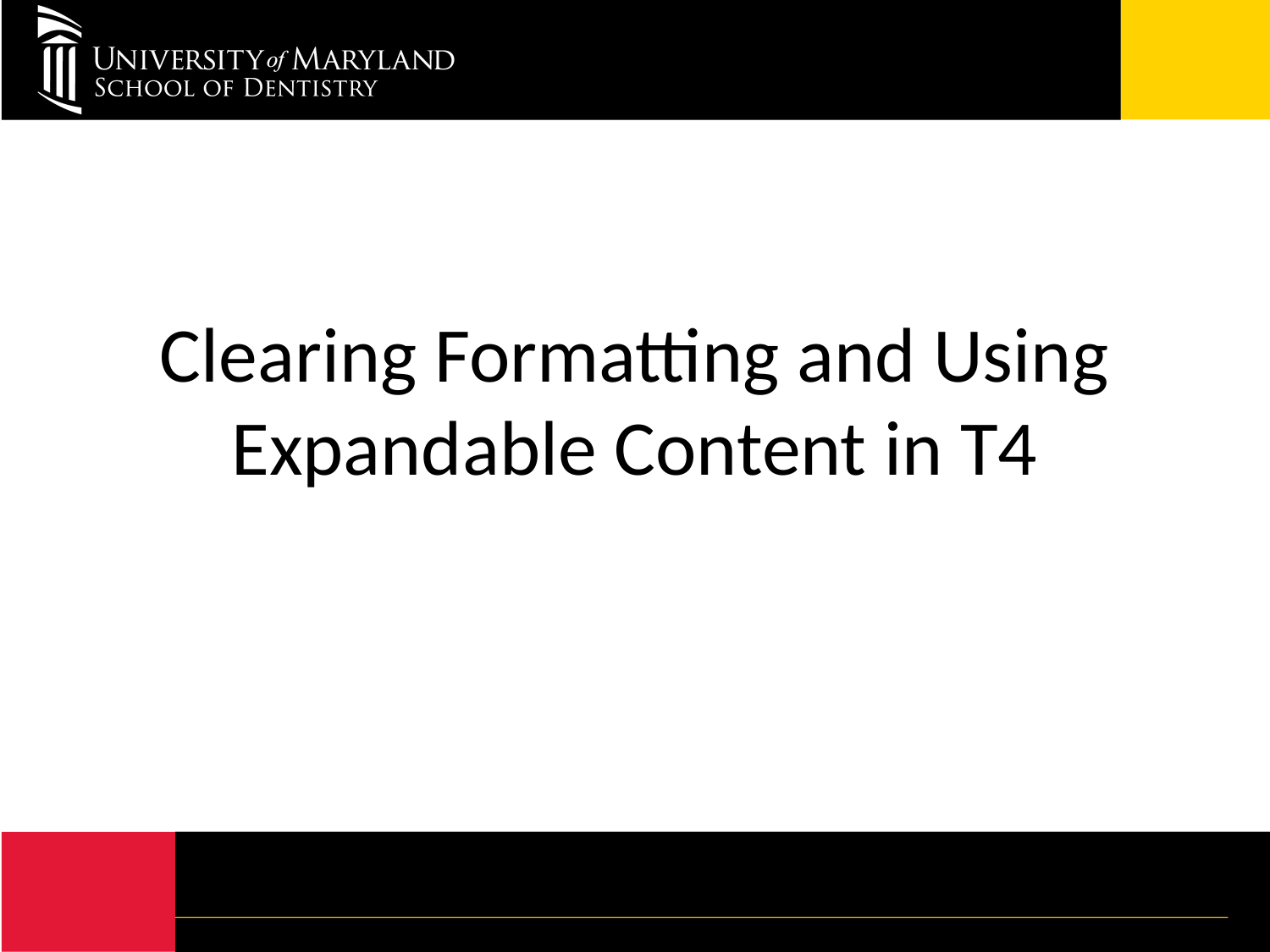

# Clearing Formatting and Using Expandable Content in T4